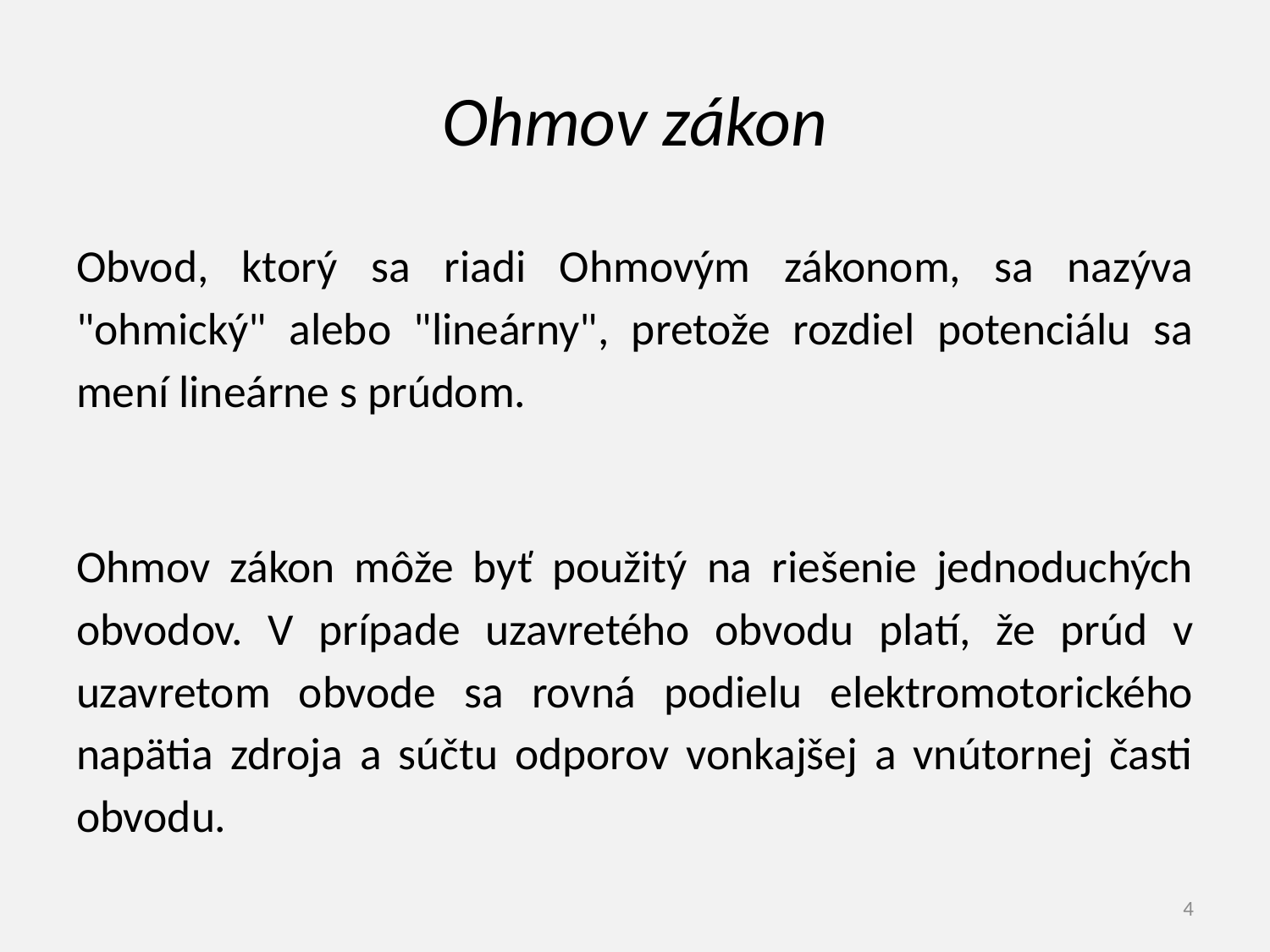

# Ohmov zákon
Obvod, ktorý sa riadi Ohmovým zákonom, sa nazýva "ohmický" alebo "lineárny", pretože rozdiel potenciálu sa mení lineárne s prúdom.

Ohmov zákon môže byť použitý na riešenie jednoduchých obvodov. V prípade uzavretého obvodu platí, že prúd v uzavretom obvode sa rovná podielu elektromotorického napätia zdroja a súčtu odporov vonkajšej a vnútornej časti obvodu.
4